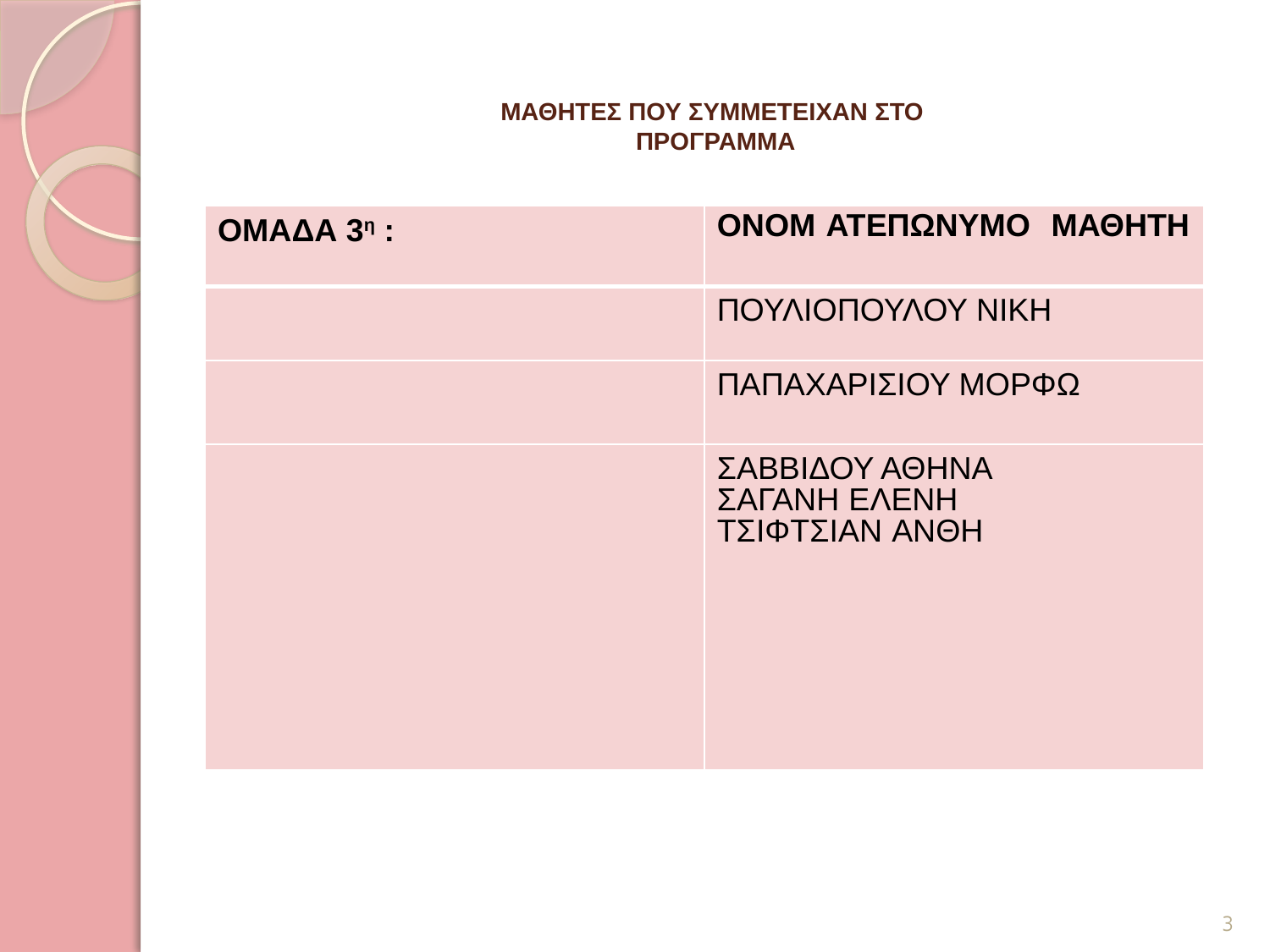

# ΜΑΘΗΤΕΣ ΠΟΥ ΣΥΜΜΕΤΕΙΧΑΝ ΣΤΟ ΠΡΟΓΡΑΜΜΑ
| ΟΜΑΔΑ 3η : | ΟΝΟΜ ΑΤΕΠΩΝΥΜΟ ΜΑΘΗΤΗ |
| --- | --- |
|  | ΠΟΥΛΙΟΠΟΥΛΟΥ ΝΙΚΗ |
|  | ΠΑΠΑΧΑΡΙΣΙΟΥ ΜΟΡΦΩ |
|  | ΣΑΒΒΙΔΟΥ ΑΘΗΝΑ ΣΑΓΑΝΗ ΕΛΕΝΗ ΤΣΙΦΤΣΙΑΝ ΑΝΘΗ |

3